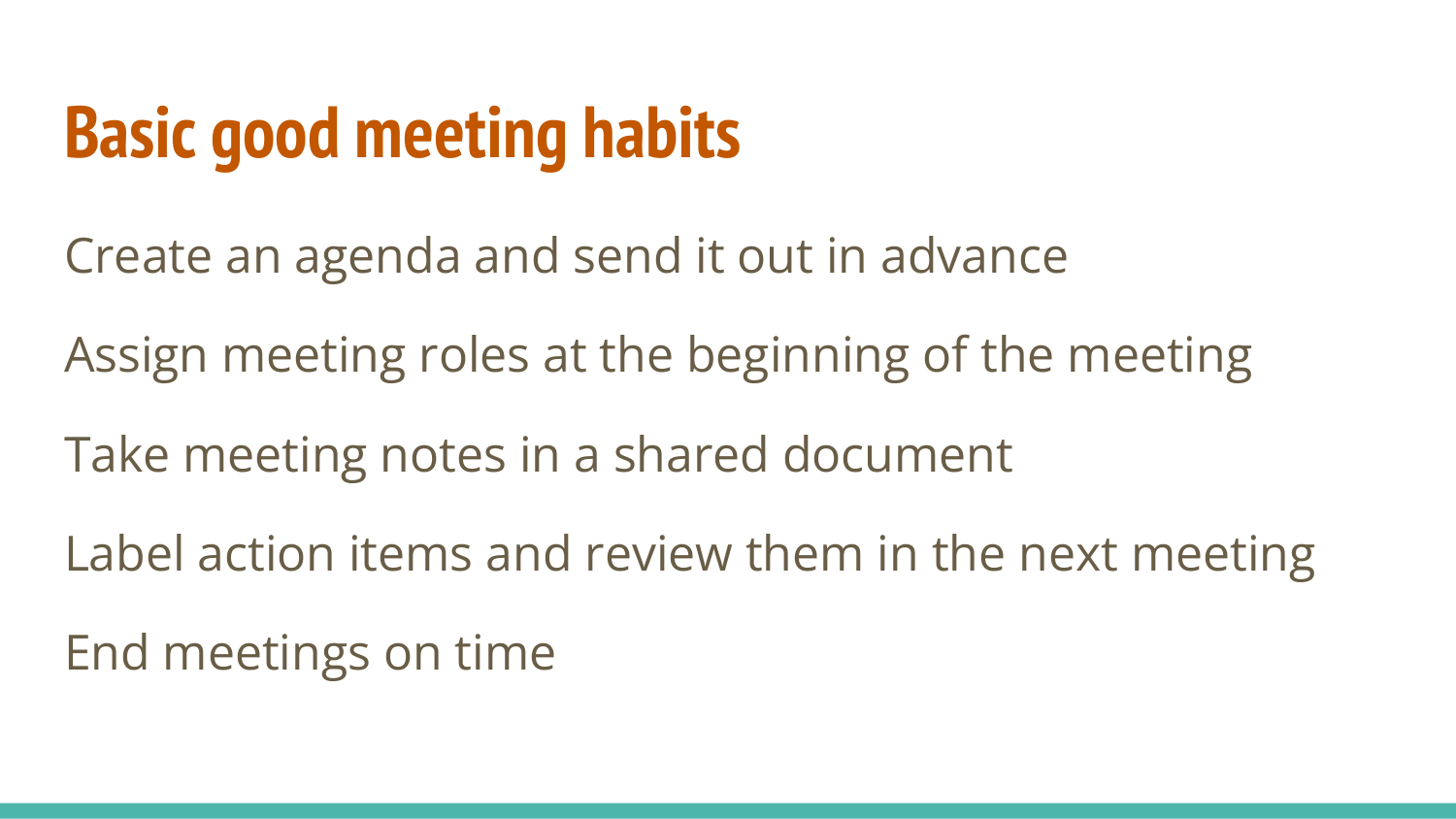

# Basic good meeting habits
Create an agenda and send it out in advance
Assign meeting roles at the beginning of the meeting
Take meeting notes in a shared document
Label action items and review them in the next meeting
End meetings on time